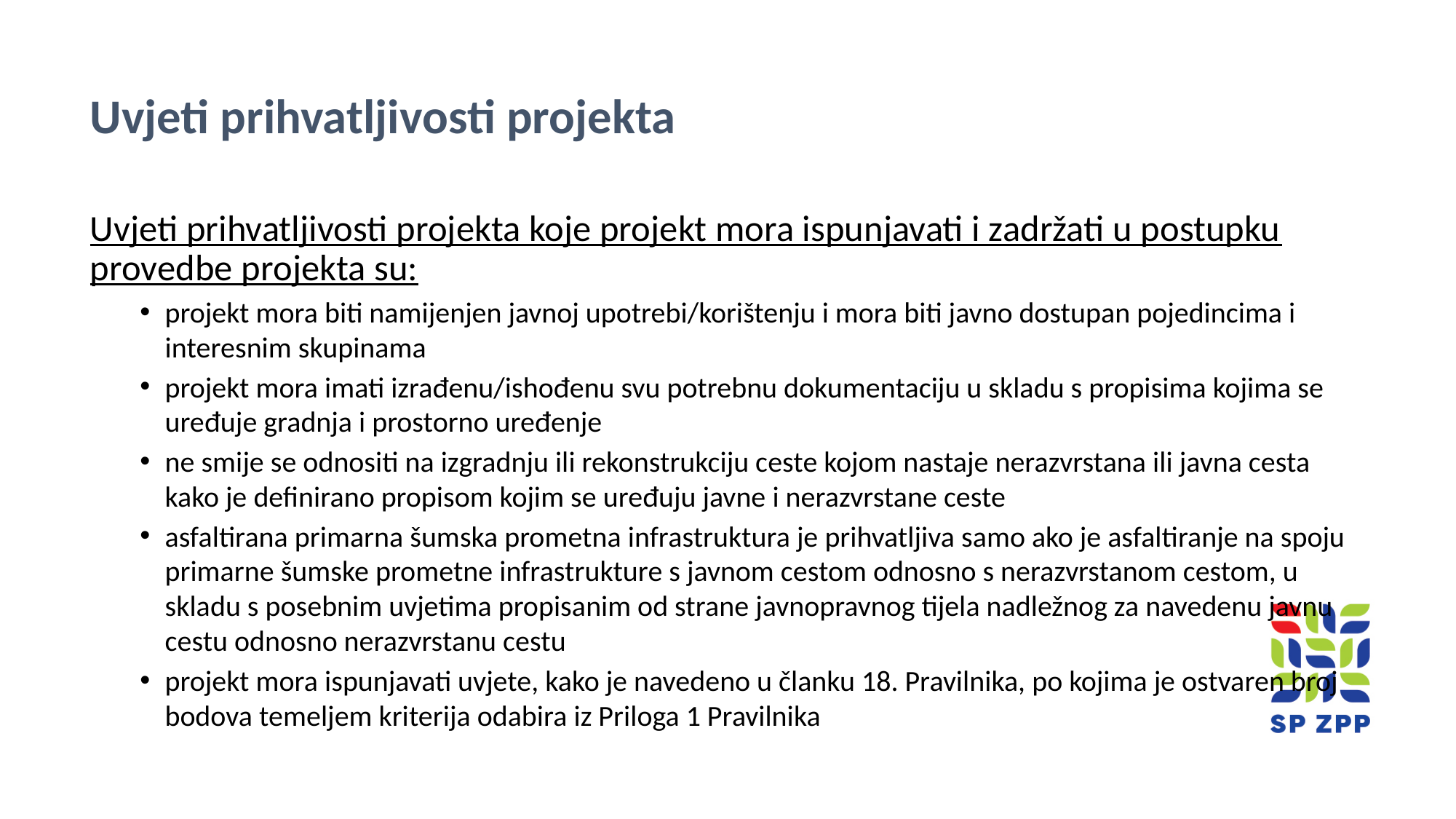

Uvjeti prihvatljivosti projekta
Uvjeti prihvatljivosti projekta koje projekt mora ispunjavati i zadržati u postupku provedbe projekta su:
projekt mora biti namijenjen javnoj upotrebi/korištenju i mora biti javno dostupan pojedincima i interesnim skupinama
projekt mora imati izrađenu/ishođenu svu potrebnu dokumentaciju u skladu s propisima kojima se uređuje gradnja i prostorno uređenje
ne smije se odnositi na izgradnju ili rekonstrukciju ceste kojom nastaje nerazvrstana ili javna cesta kako je definirano propisom kojim se uređuju javne i nerazvrstane ceste
asfaltirana primarna šumska prometna infrastruktura je prihvatljiva samo ako je asfaltiranje na spoju primarne šumske prometne infrastrukture s javnom cestom odnosno s nerazvrstanom cestom, u skladu s posebnim uvjetima propisanim od strane javnopravnog tijela nadležnog za navedenu javnu cestu odnosno nerazvrstanu cestu
projekt mora ispunjavati uvjete, kako je navedeno u članku 18. Pravilnika, po kojima je ostvaren broj bodova temeljem kriterija odabira iz Priloga 1 Pravilnika